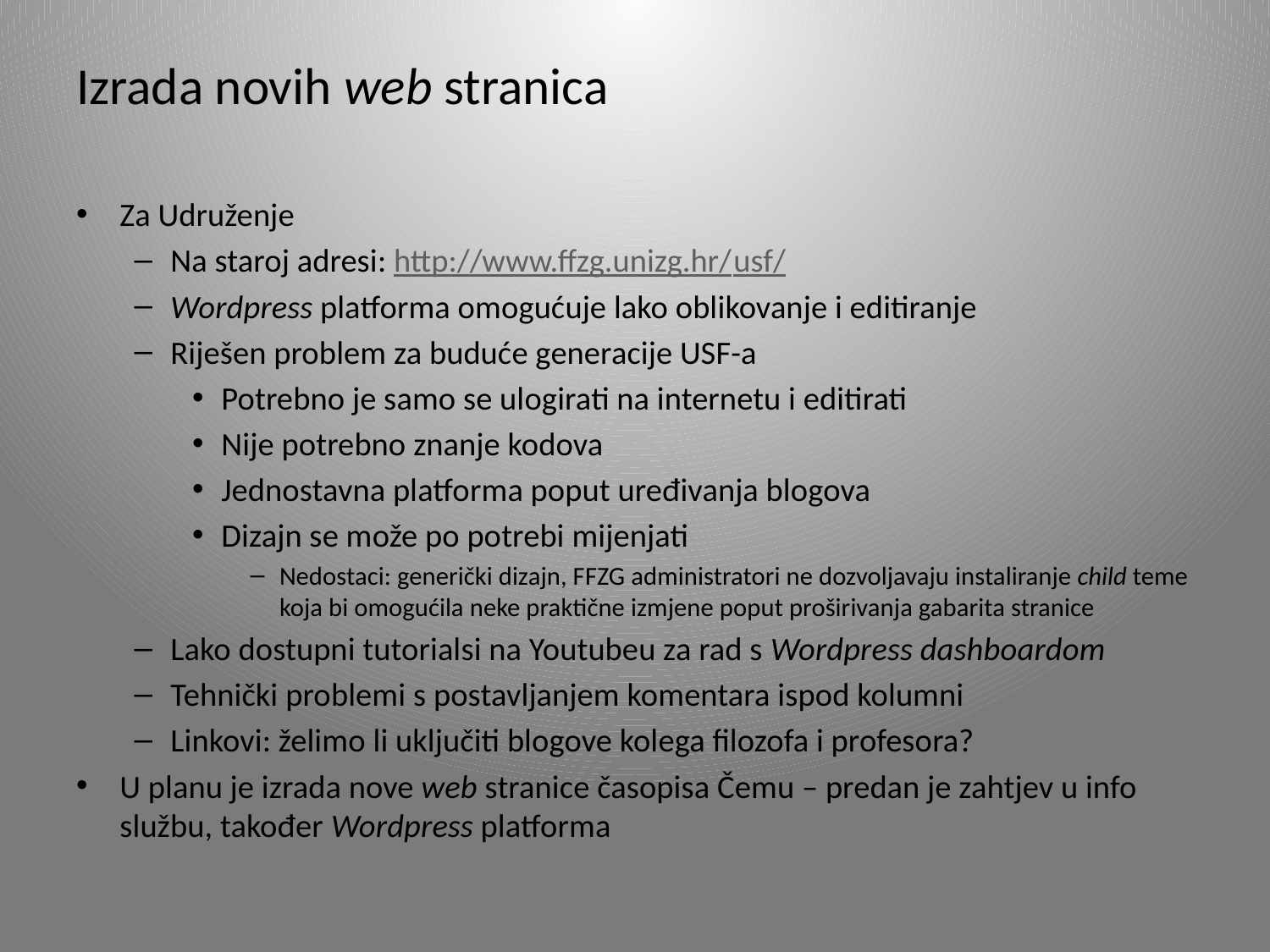

Izrada novih web stranica

Za Udruženje
Na staroj adresi: http://www.ffzg.unizg.hr/usf/
Wordpress platforma omogućuje lako oblikovanje i editiranje
Riješen problem za buduće generacije USF-a
Potrebno je samo se ulogirati na internetu i editirati
Nije potrebno znanje kodova
Jednostavna platforma poput uređivanja blogova
Dizajn se može po potrebi mijenjati
Nedostaci: generički dizajn, FFZG administratori ne dozvoljavaju instaliranje child teme koja bi omogućila neke praktične izmjene poput proširivanja gabarita stranice
Lako dostupni tutorialsi na Youtubeu za rad s Wordpress dashboardom
Tehnički problemi s postavljanjem komentara ispod kolumni
Linkovi: želimo li uključiti blogove kolega filozofa i profesora?
U planu je izrada nove web stranice časopisa Čemu – predan je zahtjev u info službu, također Wordpress platforma